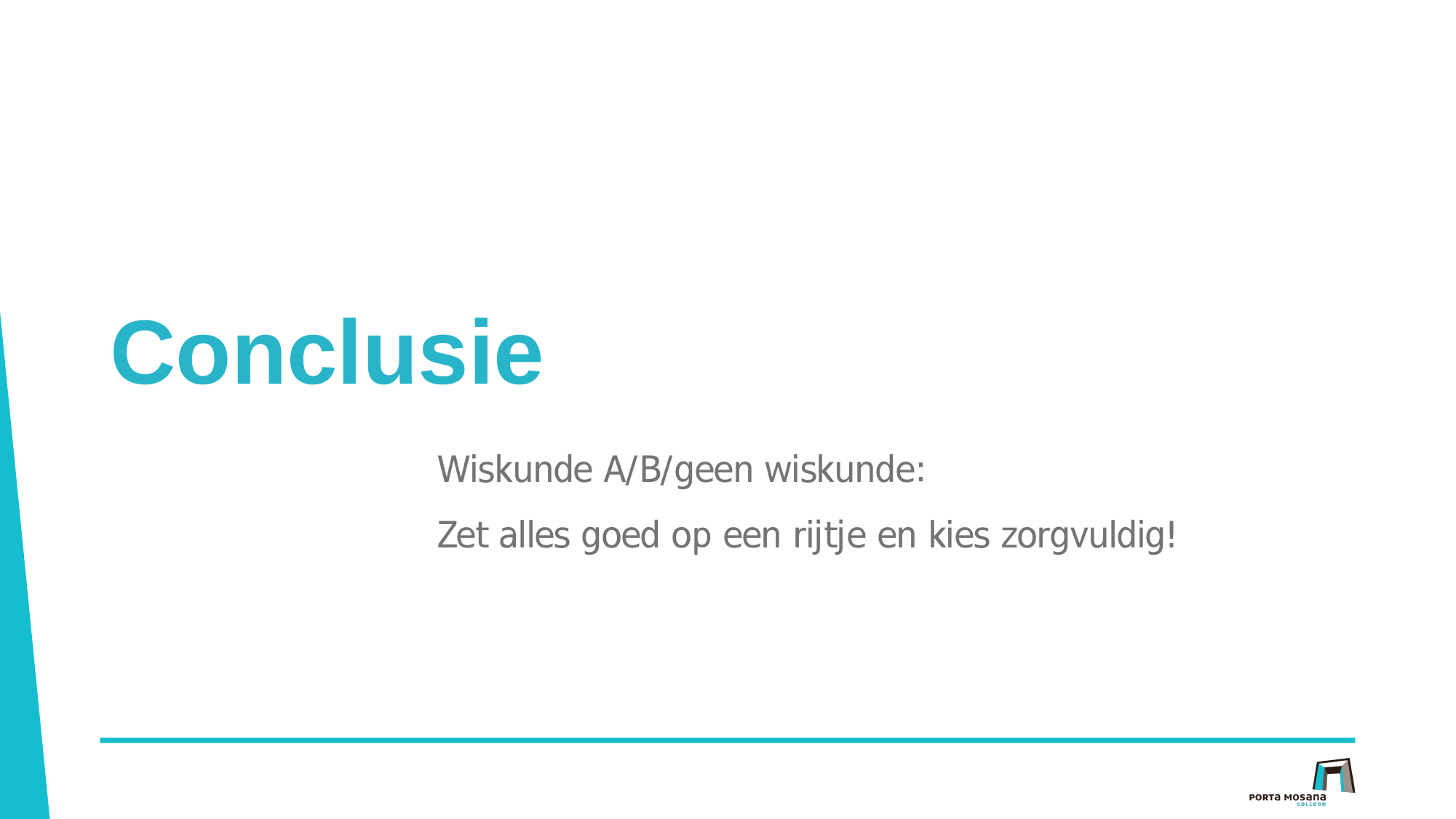

# Conclusie
 			Wiskunde A/B/geen wiskunde:
			Zet alles goed op een rijtje en kies zorgvuldig!